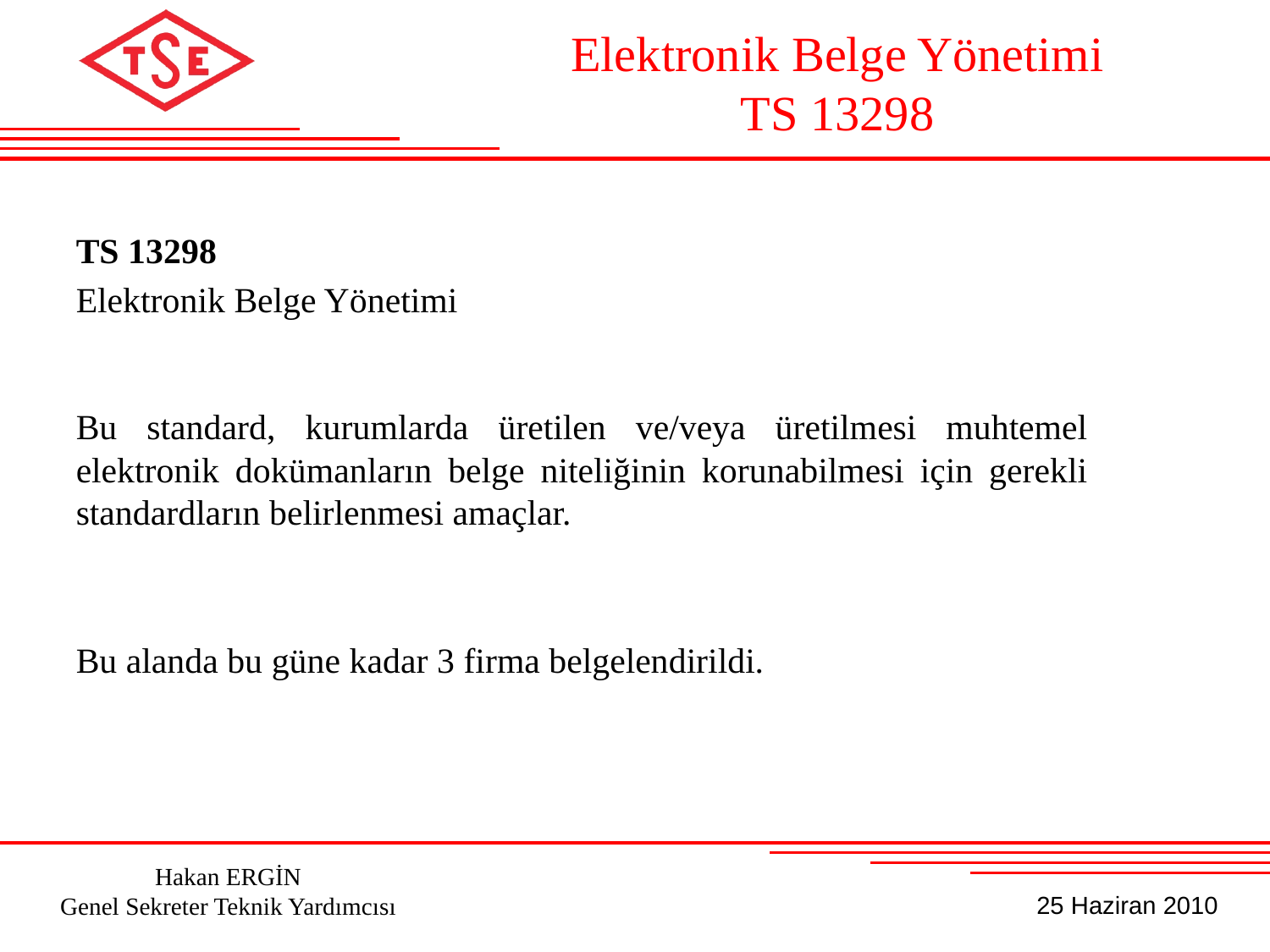

Elektronik Belge Yönetimi
TS 13298
TS 13298
Elektronik Belge Yönetimi

Bu standard, kurumlarda üretilen ve/veya üretilmesi muhtemel elektronik dokümanların belge niteliğinin korunabilmesi için gerekli standardların belirlenmesi amaçlar.

Bu alanda bu güne kadar 3 firma belgelendirildi.